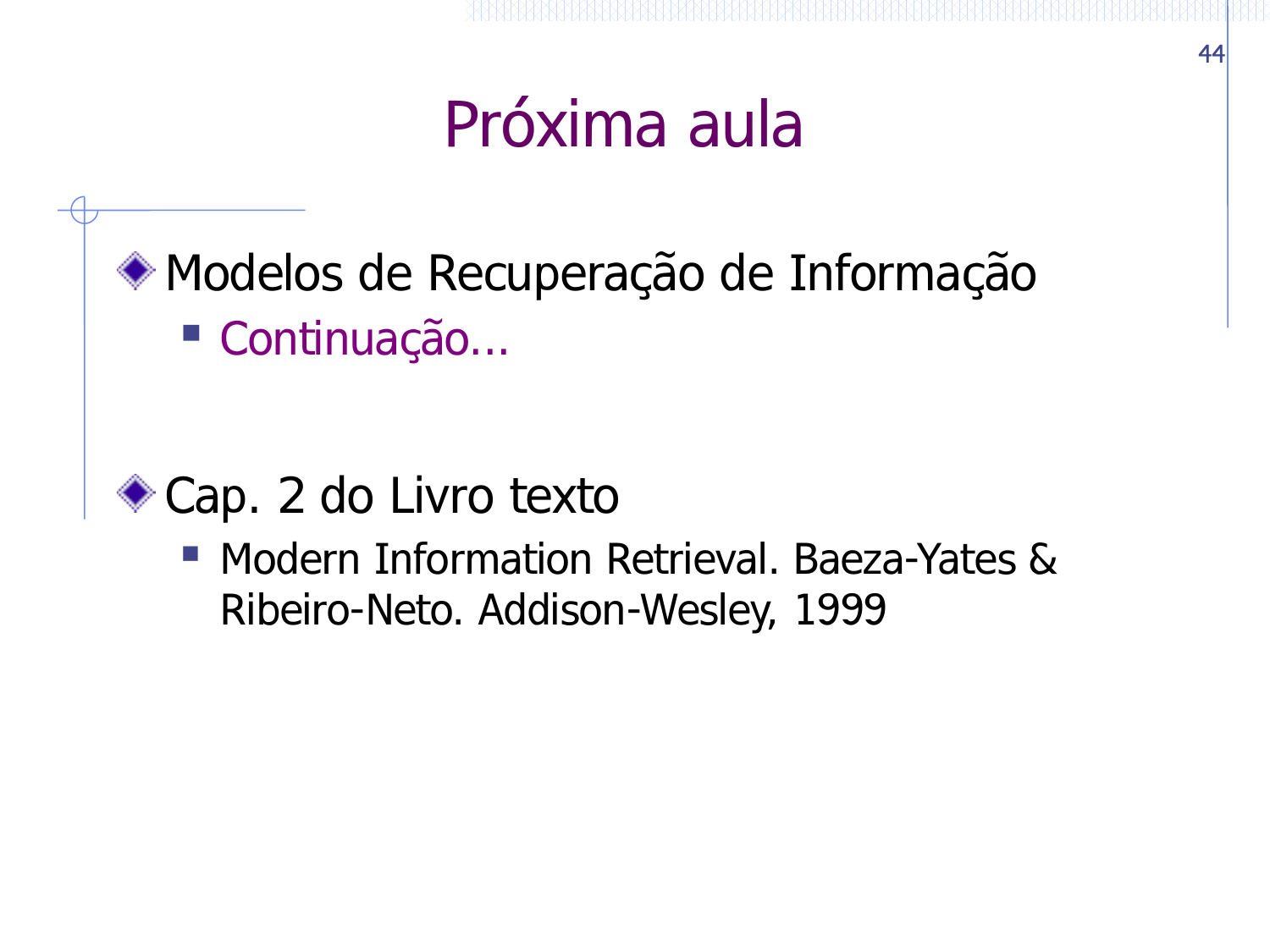

44
# Próxima aula
Modelos de Recuperação de Informação
Continuação...

Cap. 2 do Livro texto
Modern Information Retrieval. Baeza-Yates & Ribeiro-Neto. Addison-Wesley, 1999